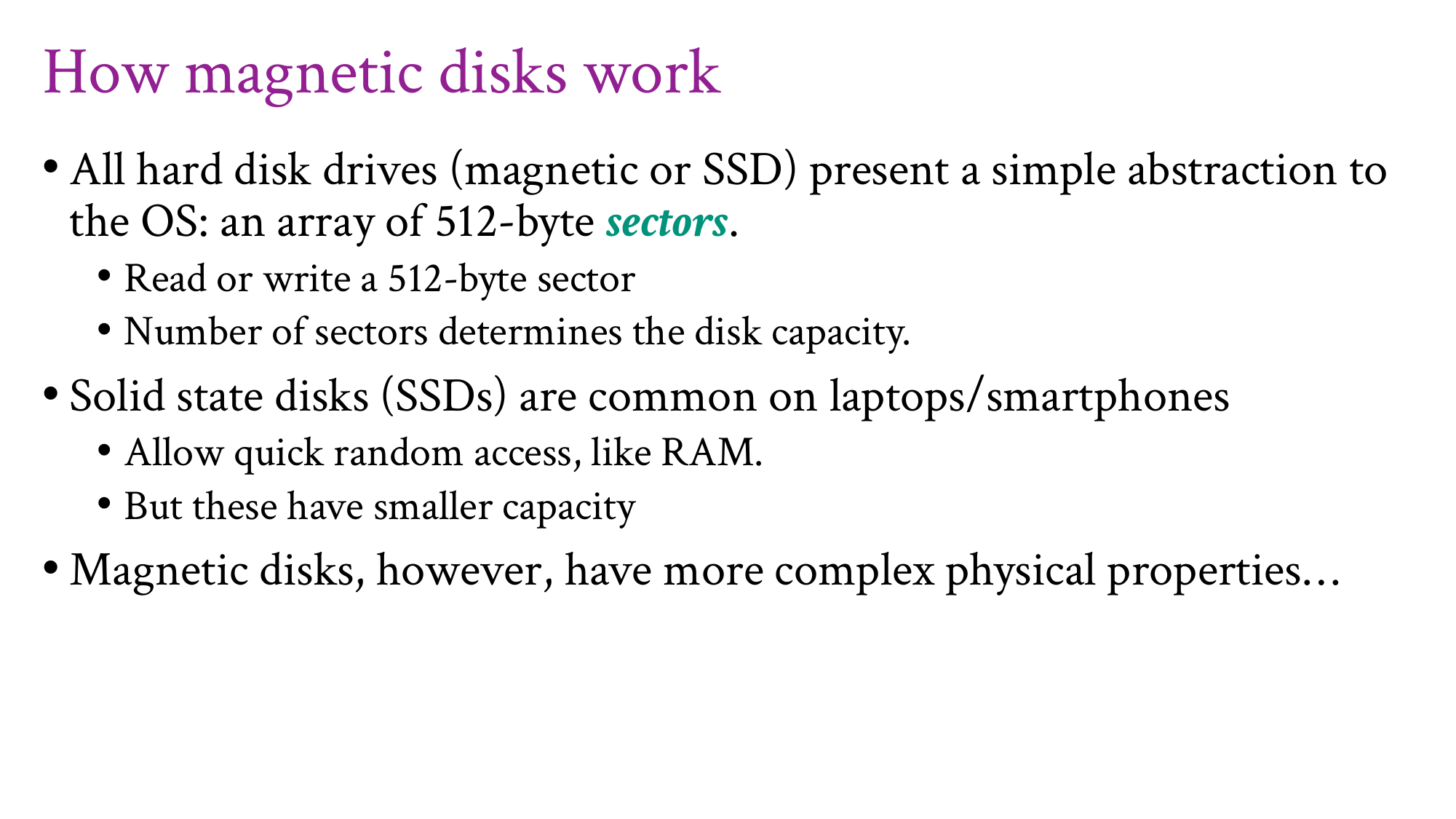

# How magnetic disks work
All hard disk drives (magnetic or SSD) present a simple abstraction to the OS: an array of 512-byte sectors.
Read or write a 512-byte sector
Number of sectors determines the disk capacity.
Solid state disks (SSDs) are common on laptops/smartphones
Allow quick random access, like RAM.
But these have smaller capacity
Magnetic disks, however, have more complex physical properties…